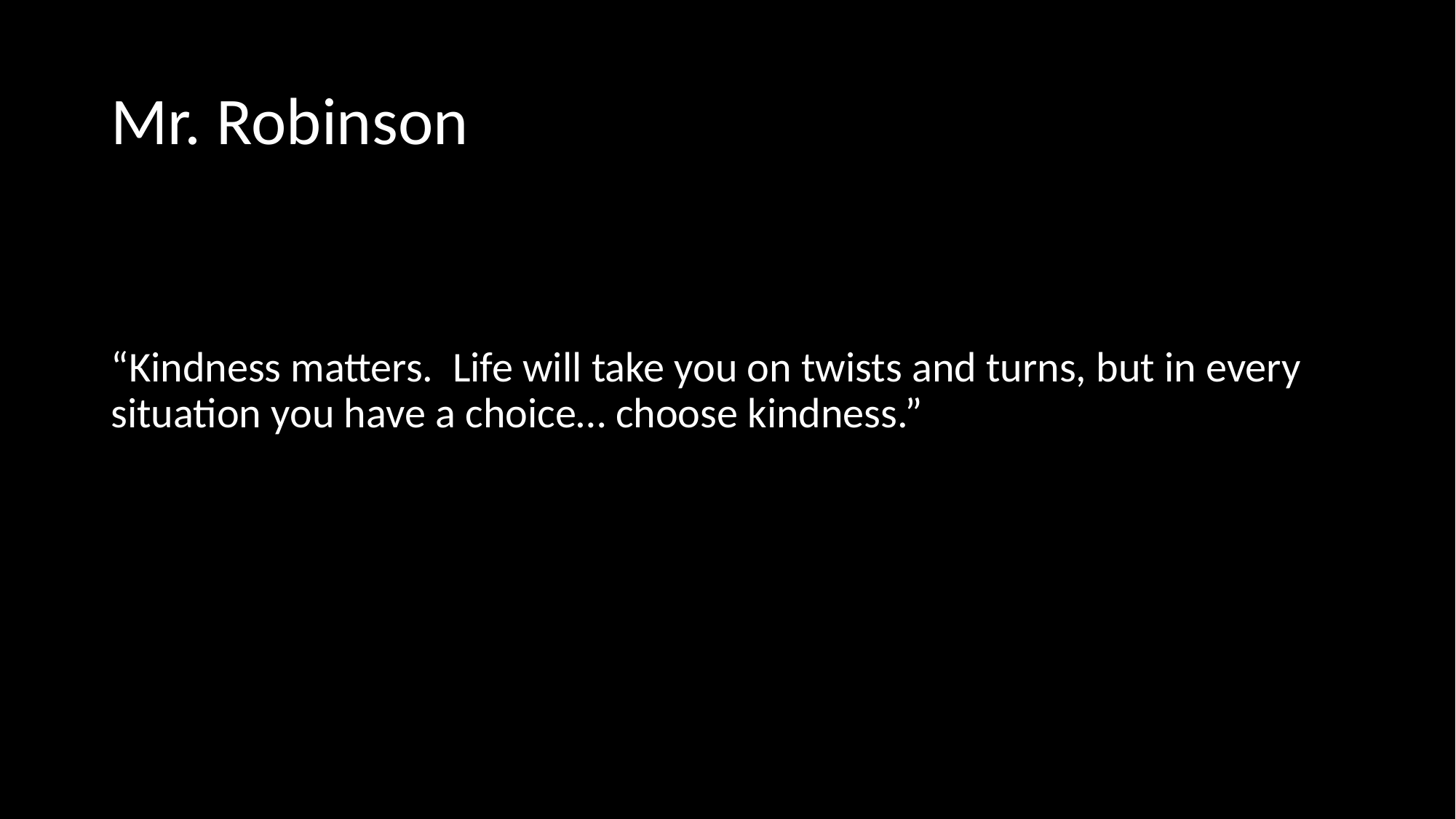

# Mr. Robinson

“Kindness matters.  Life will take you on twists and turns, but in every situation you have a choice… choose kindness.”